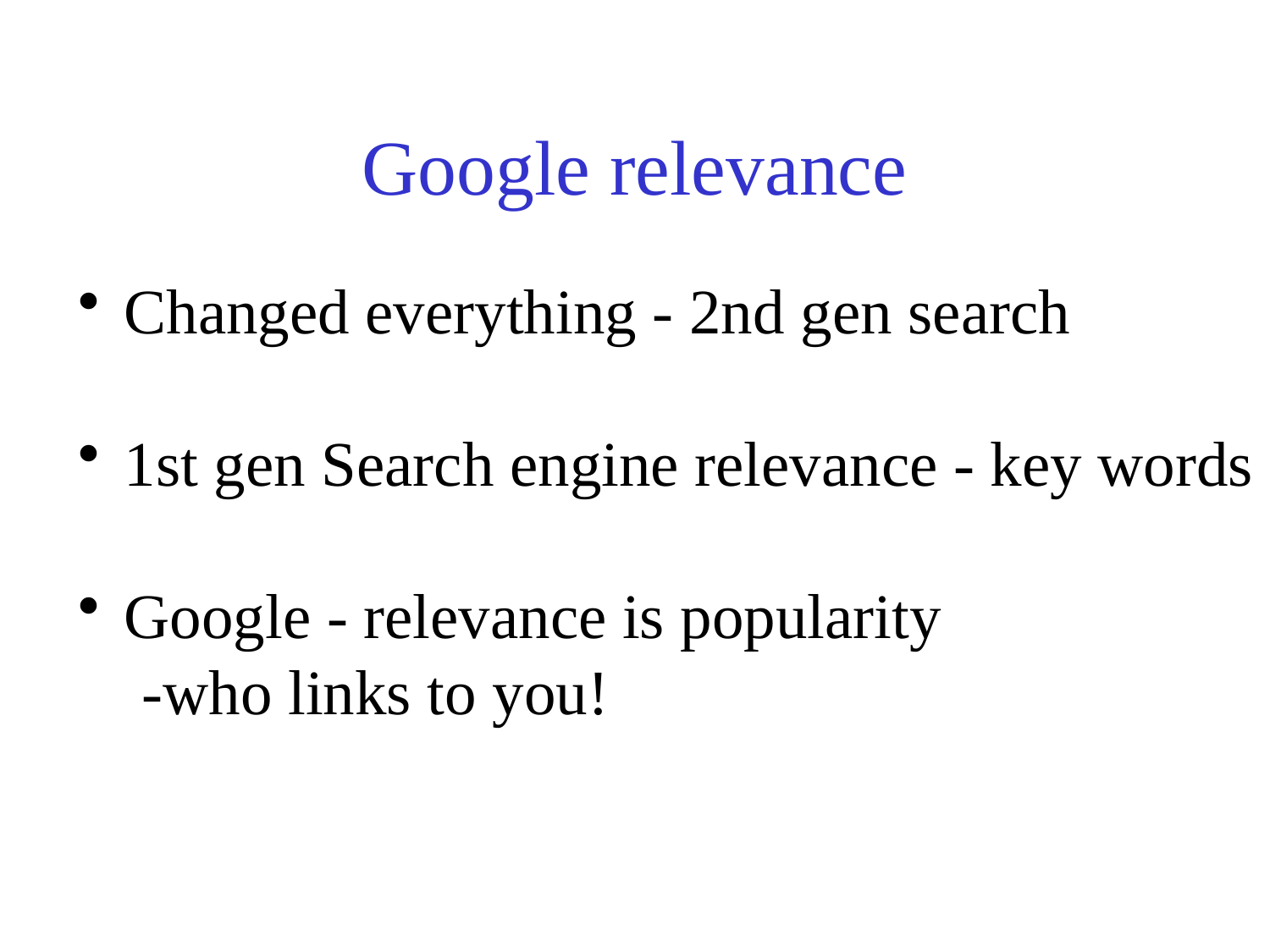

# Google relevance
 Changed everything - 2nd gen search

 1st gen Search engine relevance - key words

 Google - relevance is popularity
-who links to you!